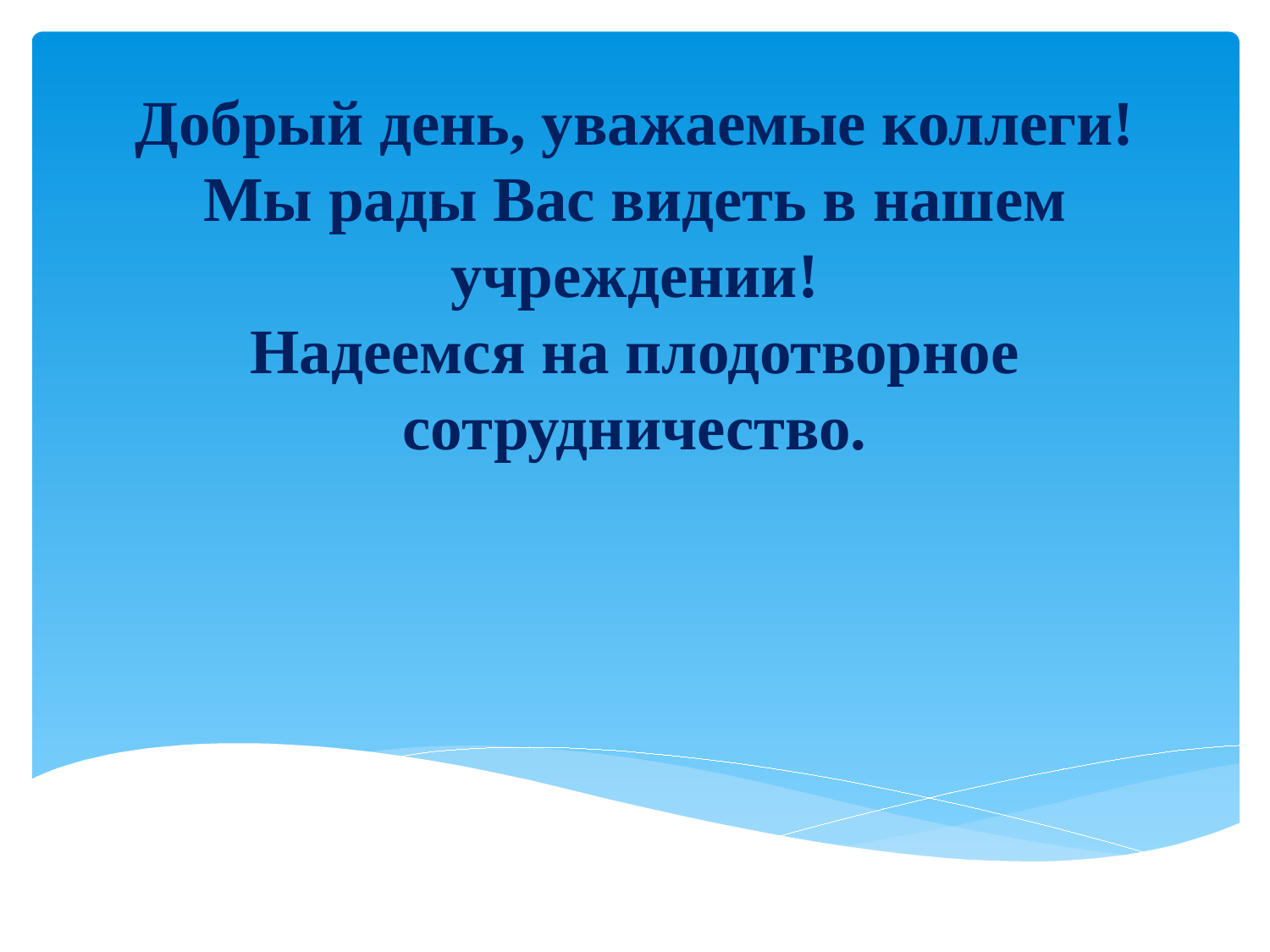

# Добрый день, уважаемые коллеги! Мы рады Вас видеть в нашем учреждении! Надеемся на плодотворное сотрудничество.